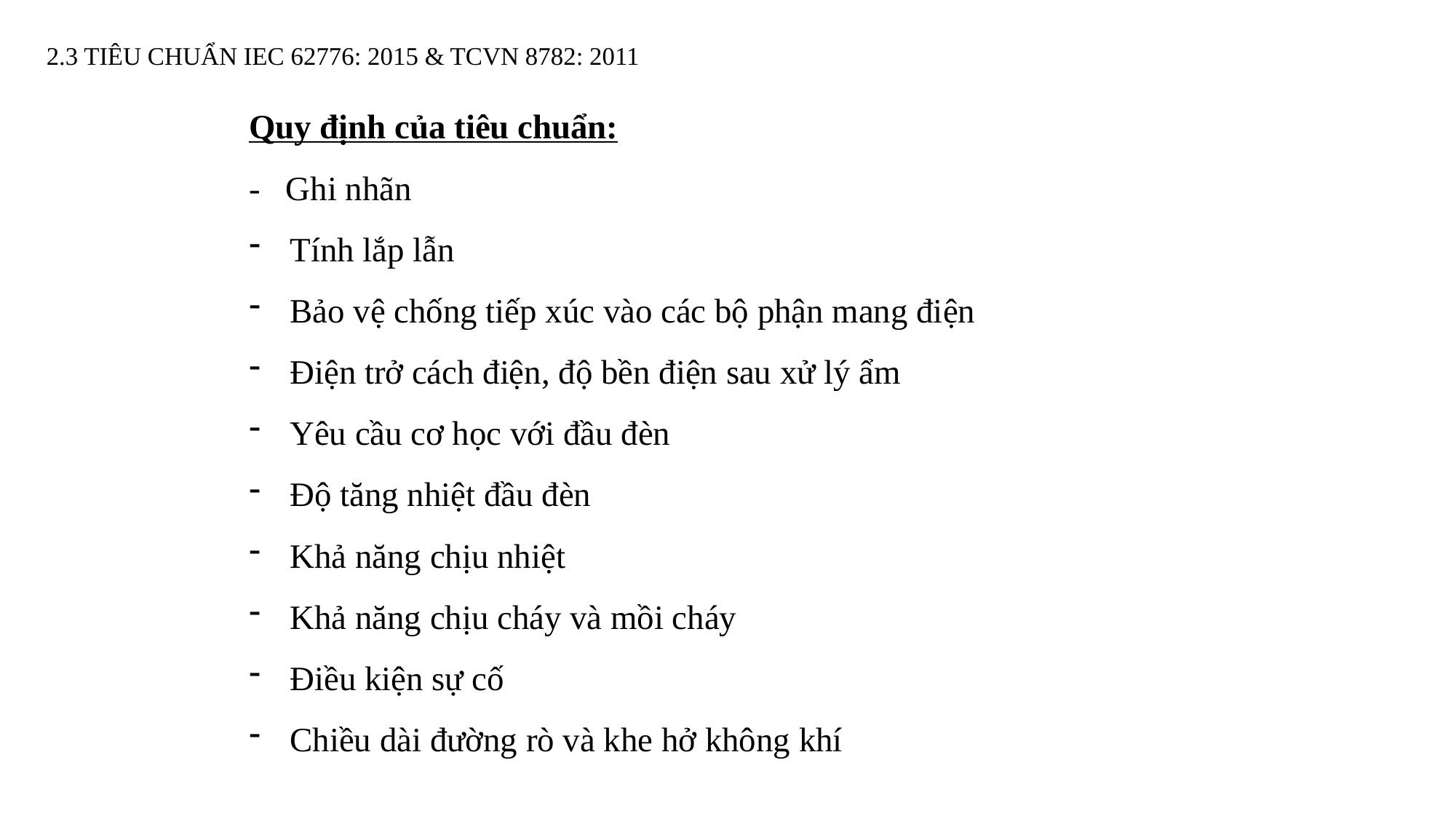

# 2.3 TIÊU CHUẨN IEC 62776: 2015 & TCVN 8782: 2011
Quy định của tiêu chuẩn:
-   Ghi nhãn
Tính lắp lẫn
Bảo vệ chống tiếp xúc vào các bộ phận mang điện
Điện trở cách điện, độ bền điện sau xử lý ẩm
Yêu cầu cơ học với đầu đèn
Độ tăng nhiệt đầu đèn
Khả năng chịu nhiệt
Khả năng chịu cháy và mồi cháy
Điều kiện sự cố
Chiều dài đường rò và khe hở không khí